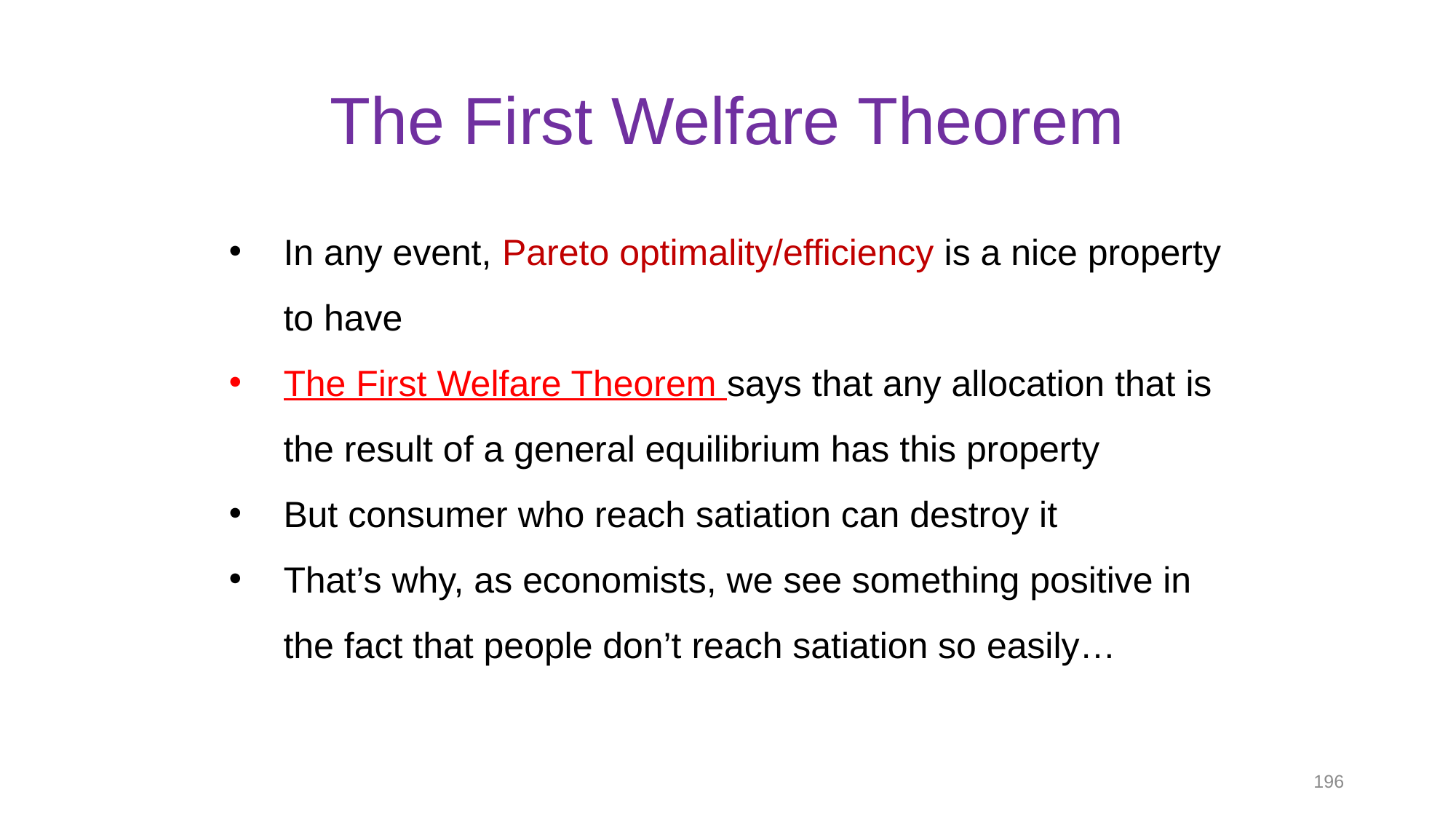

# The First Welfare Theorem
In any event, Pareto optimality/efficiency is a nice property to have
The First Welfare Theorem says that any allocation that is the result of a general equilibrium has this property
But consumer who reach satiation can destroy it
That’s why, as economists, we see something positive in the fact that people don’t reach satiation so easily…
196